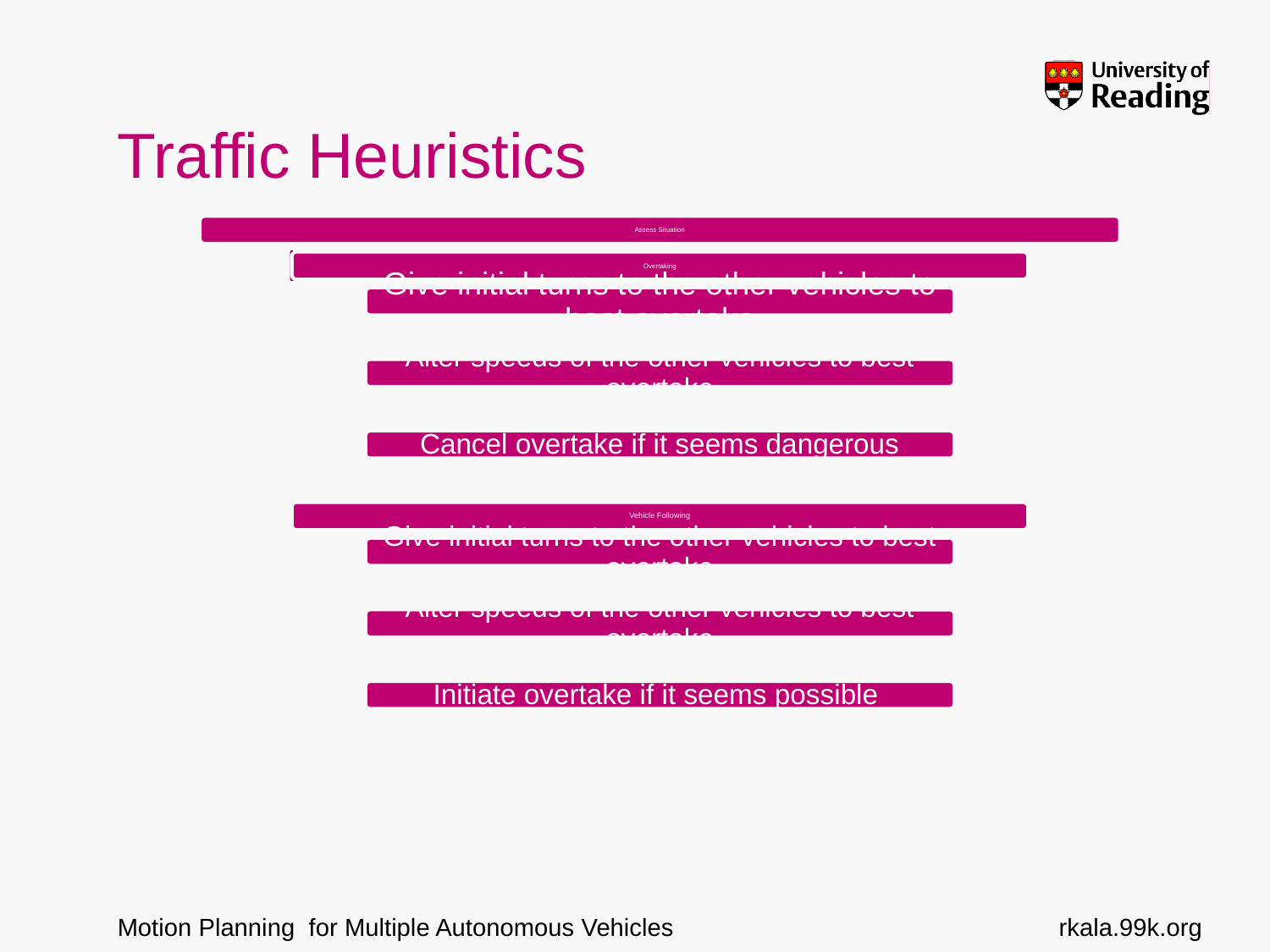

# Traffic Heuristics
Assess Situation
Overtaking
Give initial turns to the other vehicles to best overtake
Alter speeds of the other vehicles to best overtake
Vehicle Following
Give initial turns to the other vehicles to best overtake
Cancel overtake if it seems dangerous
Alter speeds of the other vehicles to best overtake
Initiate overtake if it seems possible
rkala.99k.org